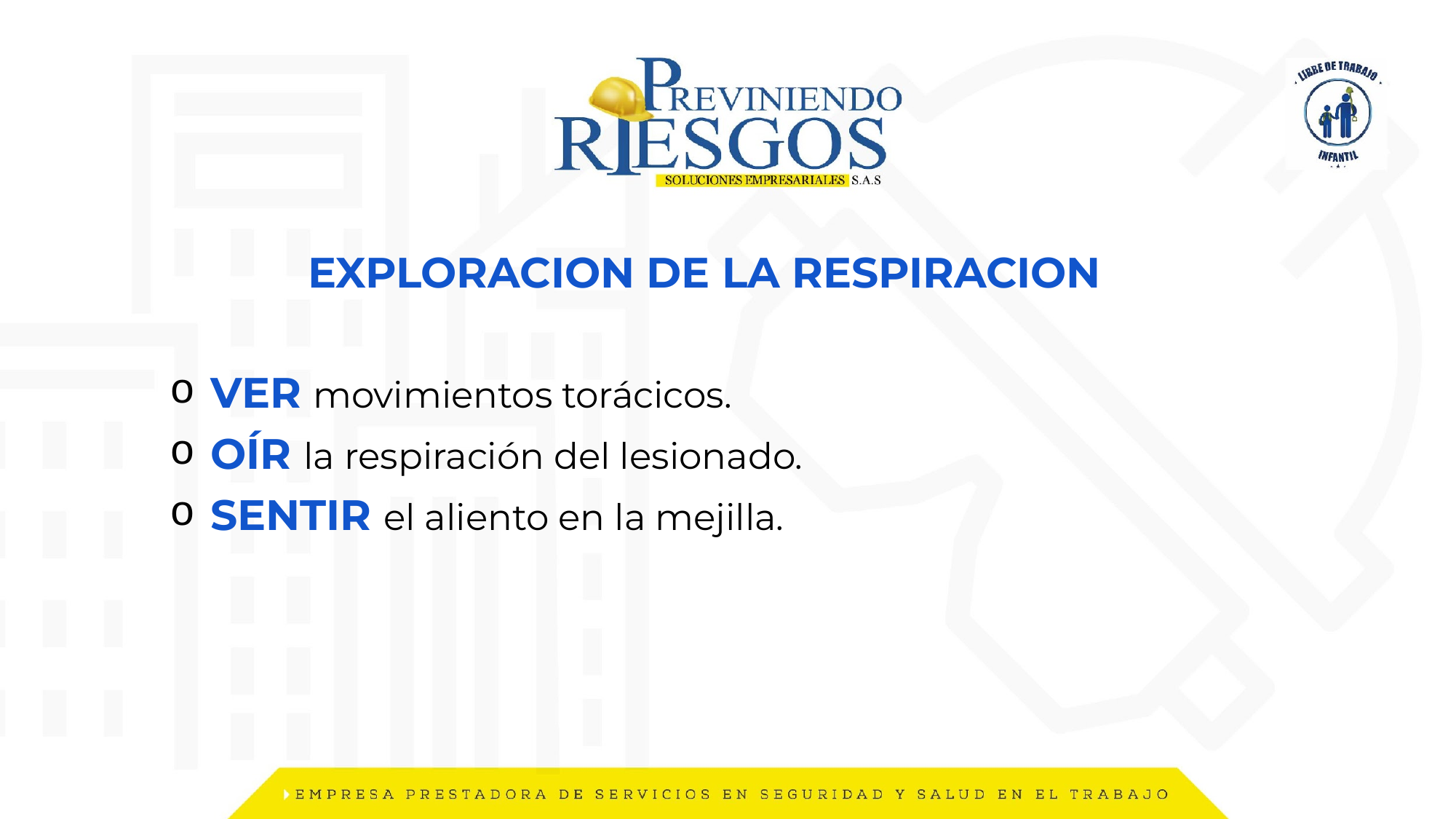

# EXPLORACION DE LA RESPIRACION
VER movimientos torácicos.
OÍR la respiración del lesionado.
SENTIR el aliento en la mejilla.